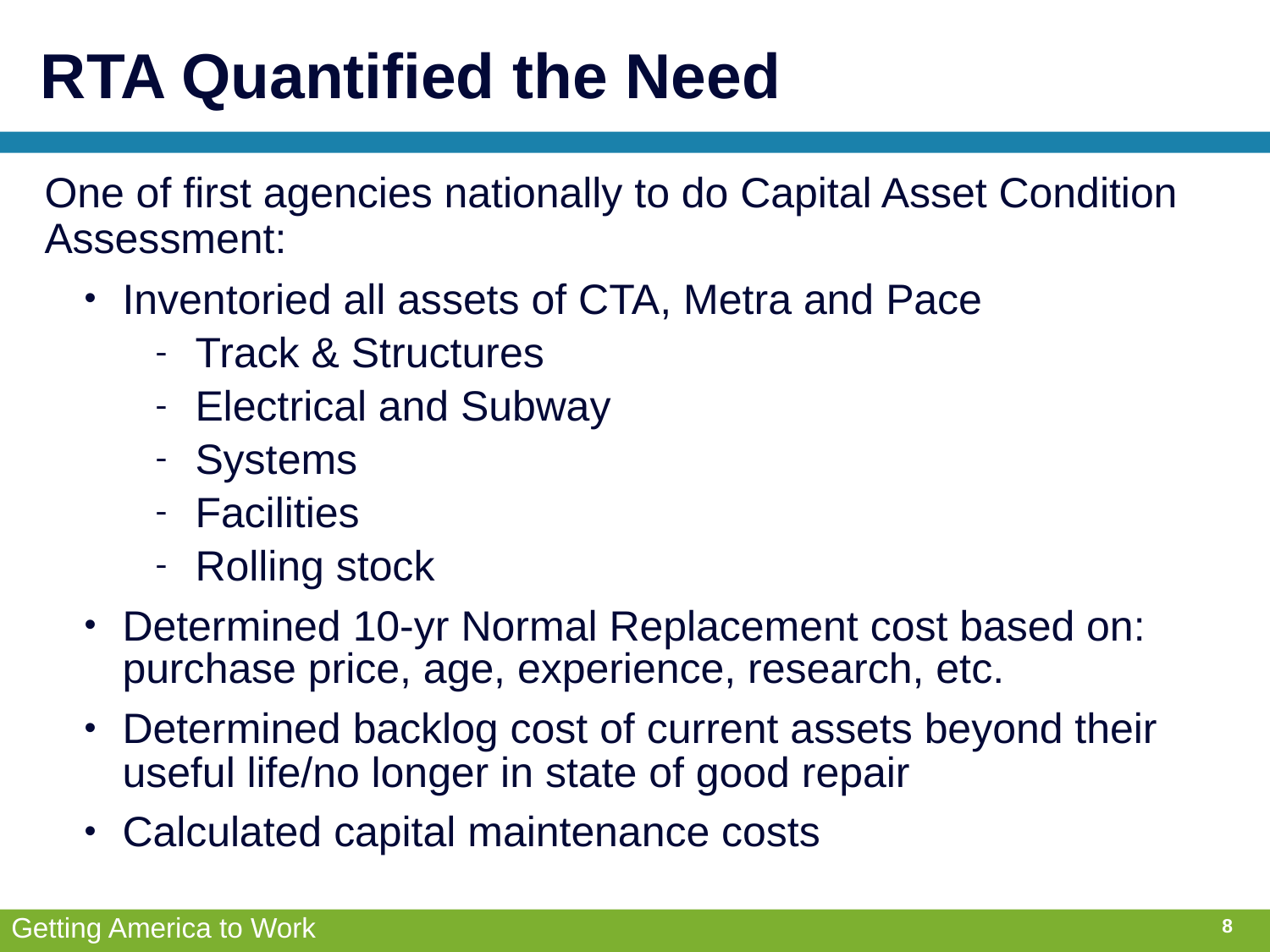

# RTA Quantified the Need

One of first agencies nationally to do Capital Asset Condition Assessment:
Inventoried all assets of CTA, Metra and Pace
Track & Structures
Electrical and Subway
Systems
Facilities
Rolling stock
Determined 10-yr Normal Replacement cost based on: purchase price, age, experience, research, etc.
Determined backlog cost of current assets beyond their useful life/no longer in state of good repair
Calculated capital maintenance costs
8
Getting America to Work